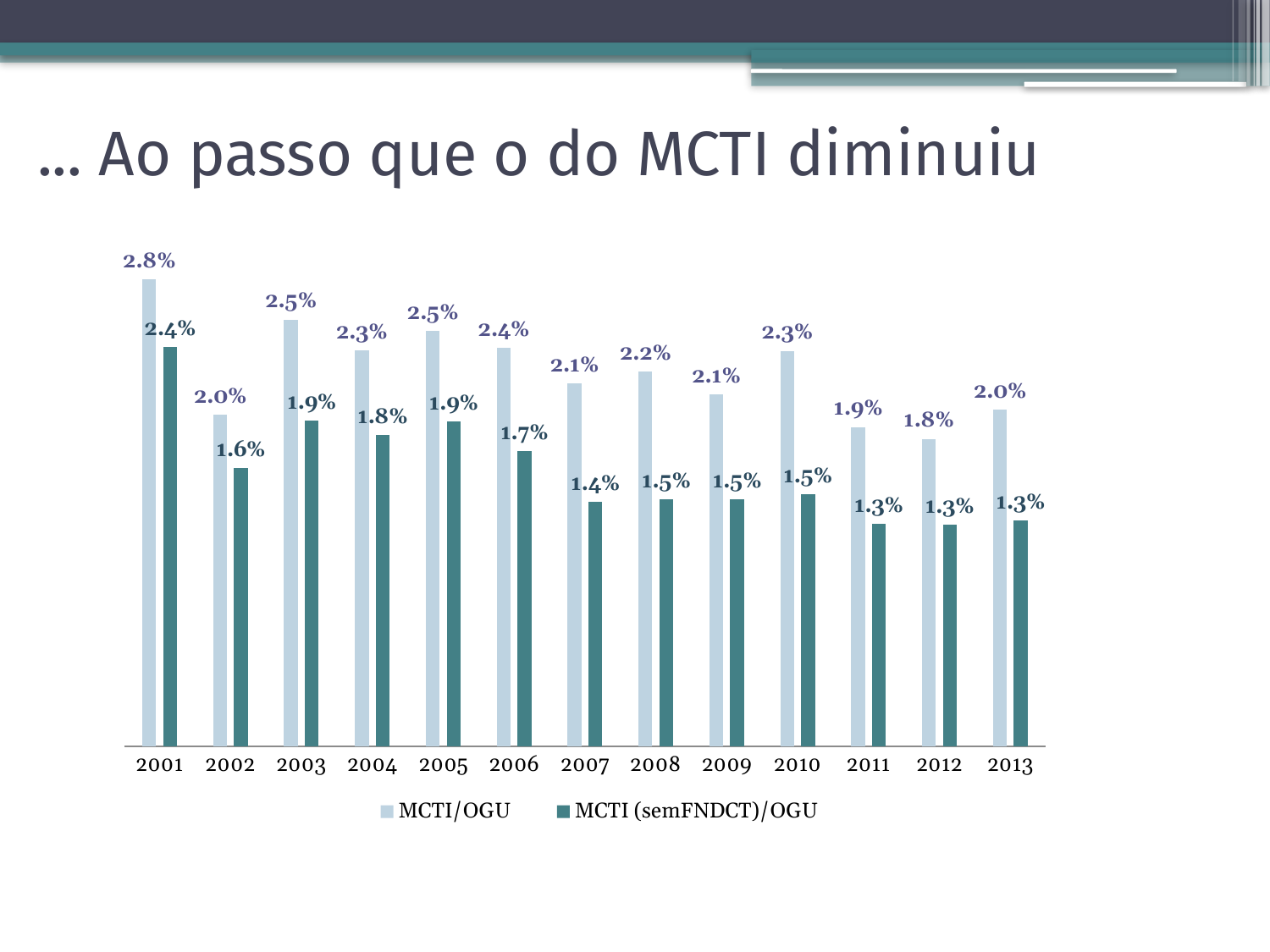

# ... Ao passo que o do MCTI diminuiu

### Chart

| Category | MCTI/OGU | MCTI (semFNDCT)/OGU |
|---|---|---|
| 2001 | 0.027585075015528714 | 0.023563124734756177 |
| 2002 | 0.019583713104171403 | 0.01644059683912825 |
| 2003 | 0.02520023857724042 | 0.019241628441204545 |
| 2004 | 0.023369471447889277 | 0.018378297600664506 |
| 2005 | 0.024535499075396205 | 0.01917000330683481 |
| 2006 | 0.02352021861102715 | 0.01741190264442971 |
| 2007 | 0.021435093499357676 | 0.014440555335605964 |
| 2008 | 0.022126771726156902 | 0.0145975182895438 |
| 2009 | 0.02076128650809341 | 0.01456781522915705 |
| 2010 | 0.023355300339489304 | 0.014908058764755733 |
| 2011 | 0.018859170091727353 | 0.013156250304373899 |
| 2012 | 0.018150524107189352 | 0.013083635714552054 |
| 2013 | 0.019860780473737582 | 0.013337982329135604 |